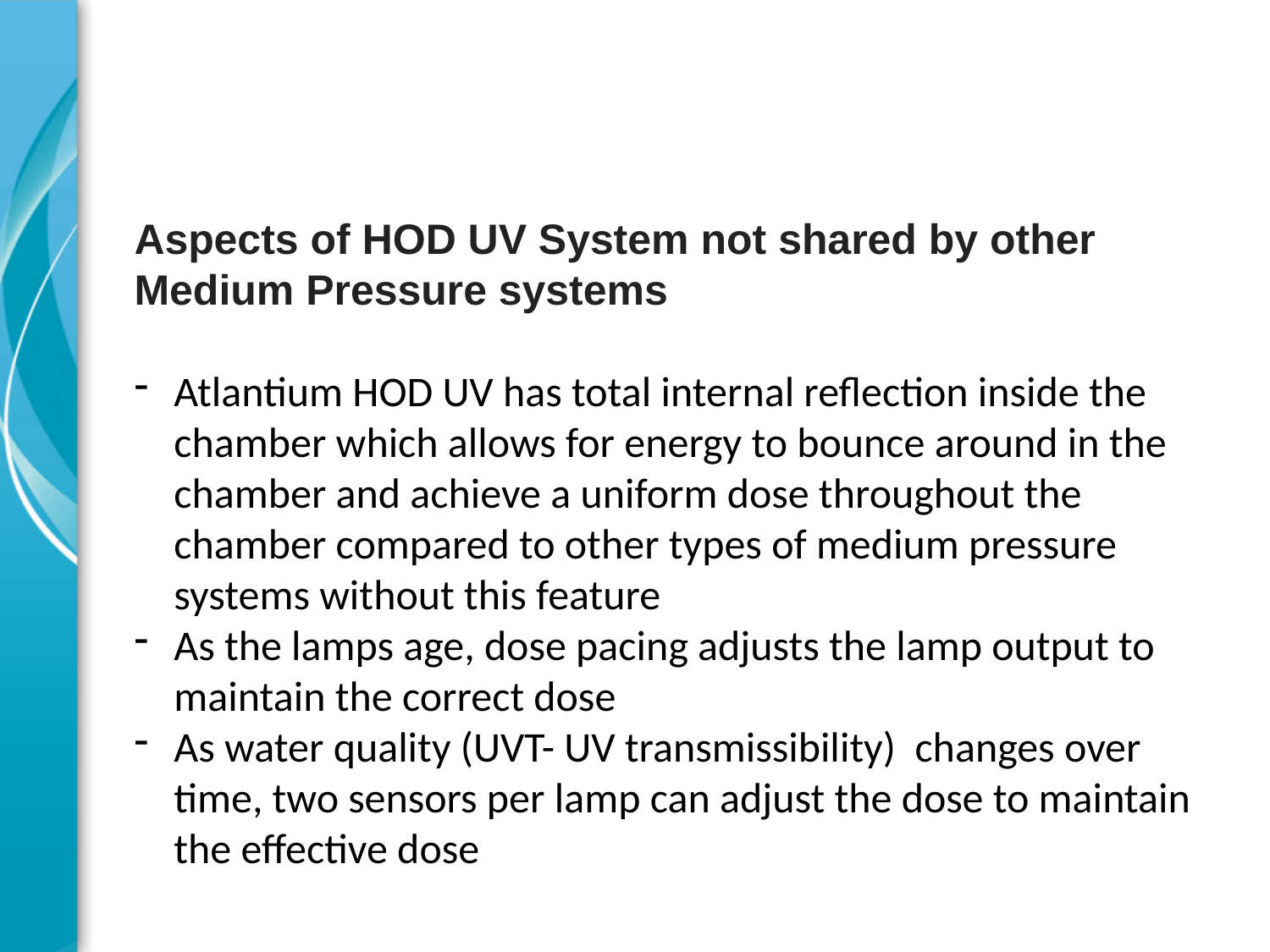

#
Aspects of HOD UV System not shared by other Medium Pressure systems

Atlantium HOD UV has total internal reflection inside the chamber which allows for energy to bounce around in the chamber and achieve a uniform dose throughout the chamber compared to other types of medium pressure systems without this feature
As the lamps age, dose pacing adjusts the lamp output to maintain the correct dose
As water quality (UVT- UV transmissibility)  changes over time, two sensors per lamp can adjust the dose to maintain the effective dose